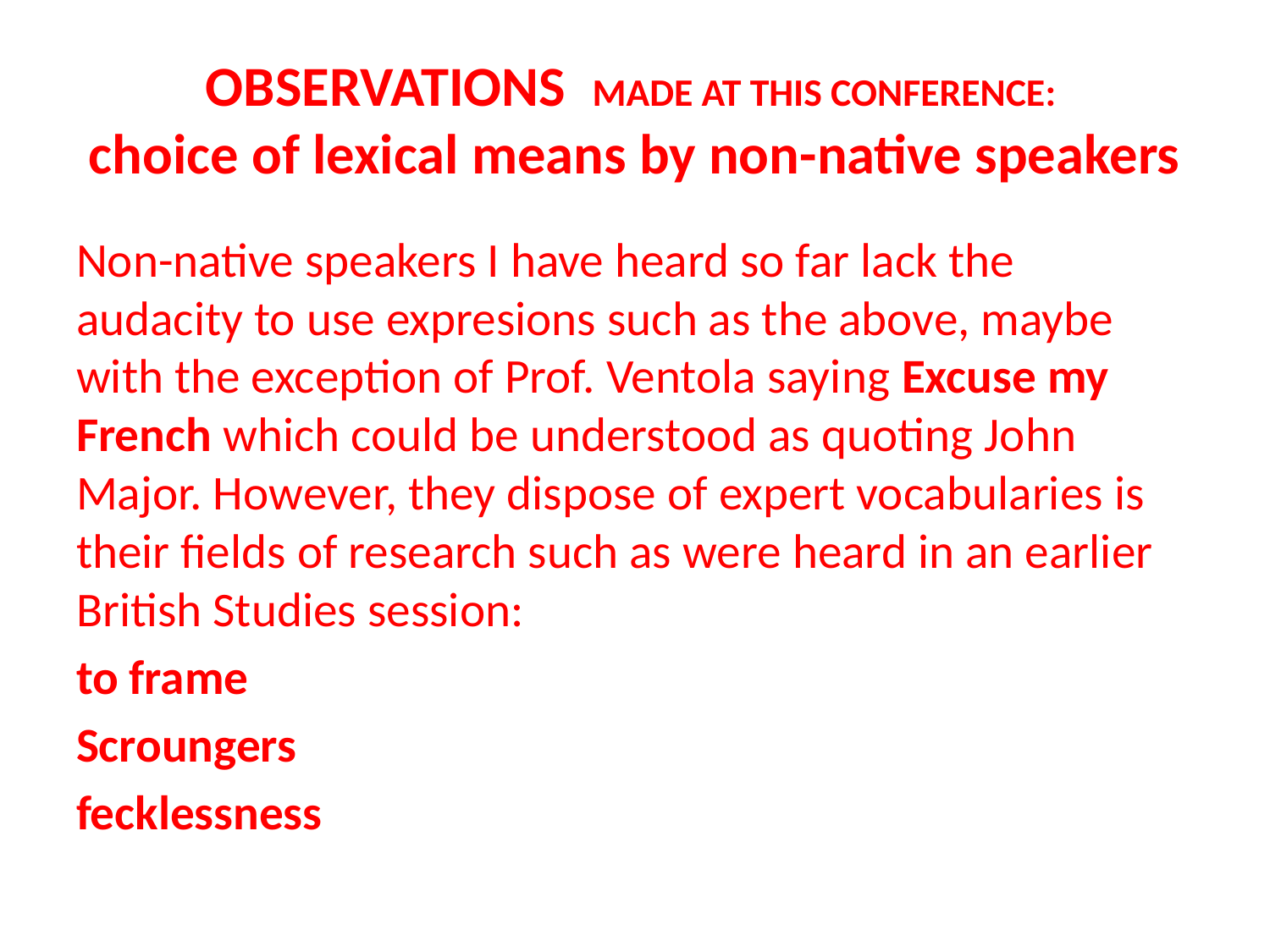

# OBSERVATIONS   MADE AT THIS CONFERENCE: choice of lexical means by non-native speakers
Non-native speakers I have heard so far lack the audacity to use expresions such as the above, maybe with the exception of Prof. Ventola saying Excuse my French which could be understood as quoting John Major. However, they dispose of expert vocabularies is their fields of research such as were heard in an earlier British Studies session:
to frame
Scroungers
fecklessness